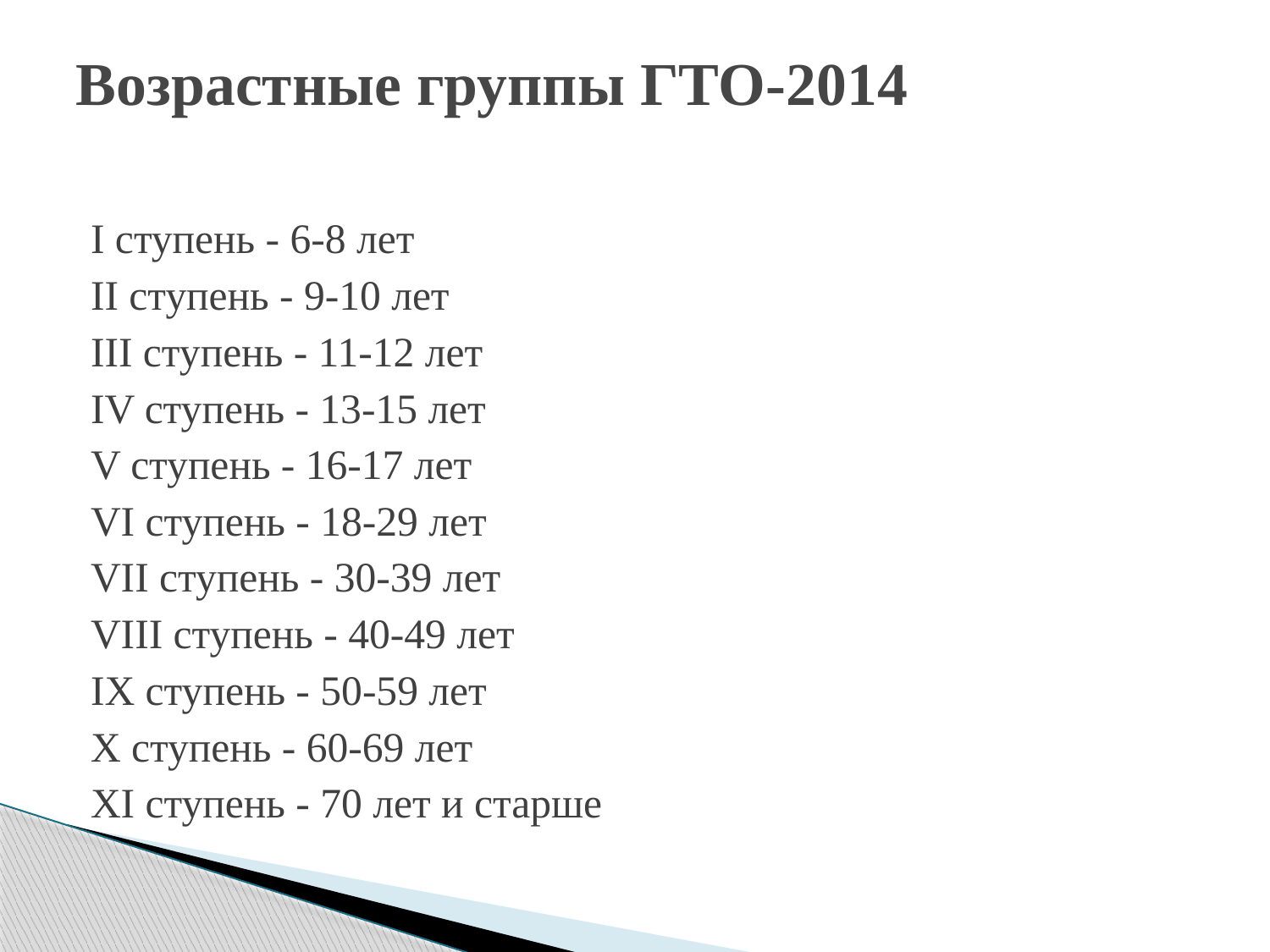

# Возрастные группы ГТО-2014
I ступень - 6-8 лет
II ступень - 9-10 лет
III ступень - 11-12 лет
IV ступень - 13-15 лет
V ступень - 16-17 лет
VI ступень - 18-29 лет
VII ступень - 30-39 лет
VIII ступень - 40-49 лет
IX ступень - 50-59 лет
X ступень - 60-69 лет
XI ступень - 70 лет и старше